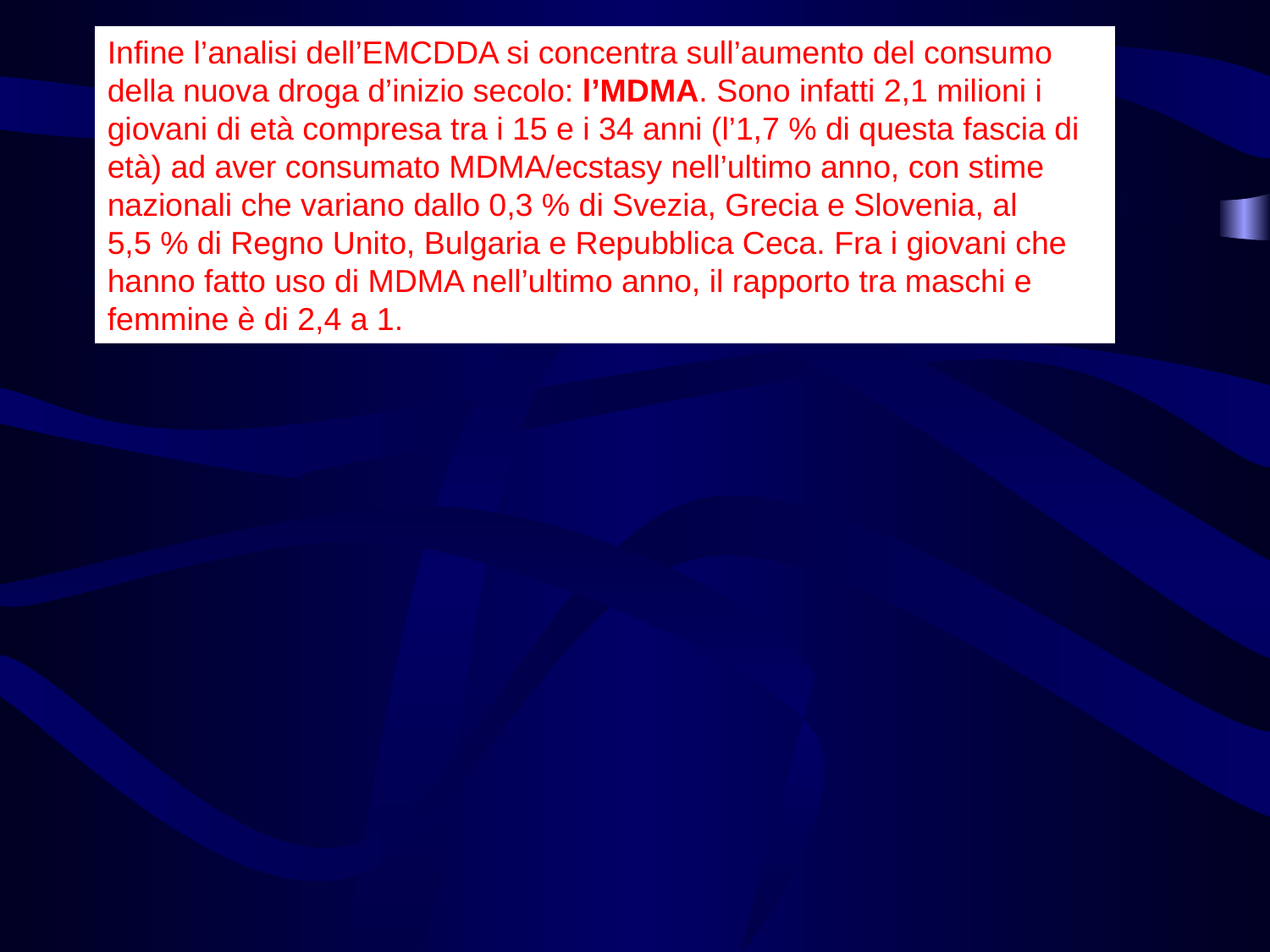

Infine l’analisi dell’EMCDDA si concentra sull’aumento del consumo della nuova droga d’inizio secolo: l’MDMA. Sono infatti 2,1 milioni i giovani di età compresa tra i 15 e i 34 anni (l’1,7 % di questa fascia di età) ad aver consumato MDMA/ecstasy nell’ultimo anno, con stime nazionali che variano dallo 0,3 % di Svezia, Grecia e Slovenia, al 5,5 % di Regno Unito, Bulgaria e Repubblica Ceca. Fra i giovani che hanno fatto uso di MDMA nell’ultimo anno, il rapporto tra maschi e femmine è di 2,4 a 1.